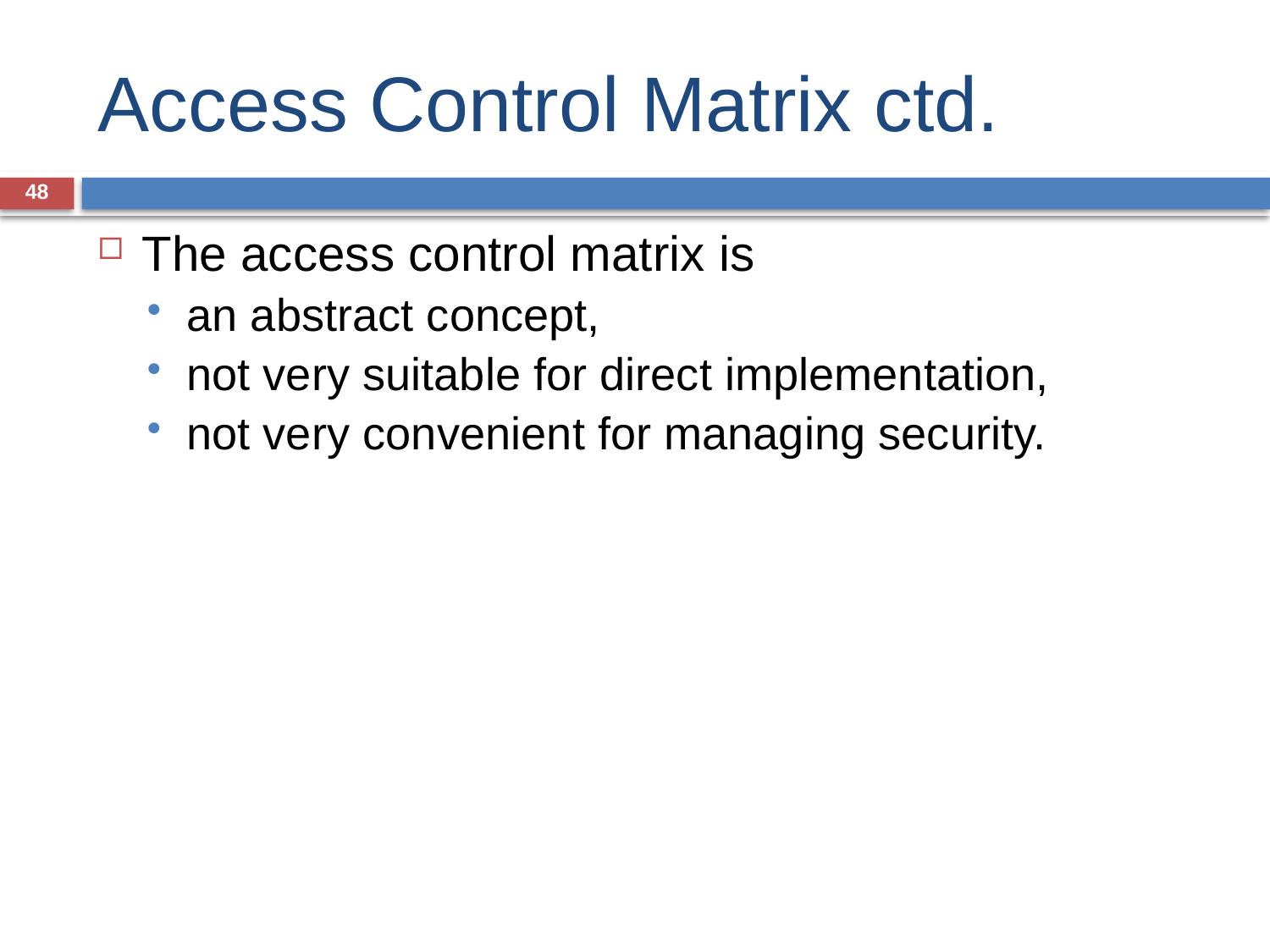

# Access Control Matrix ctd.
48
The access control matrix is
an abstract concept,
not very suitable for direct implementation,
not very convenient for managing security.